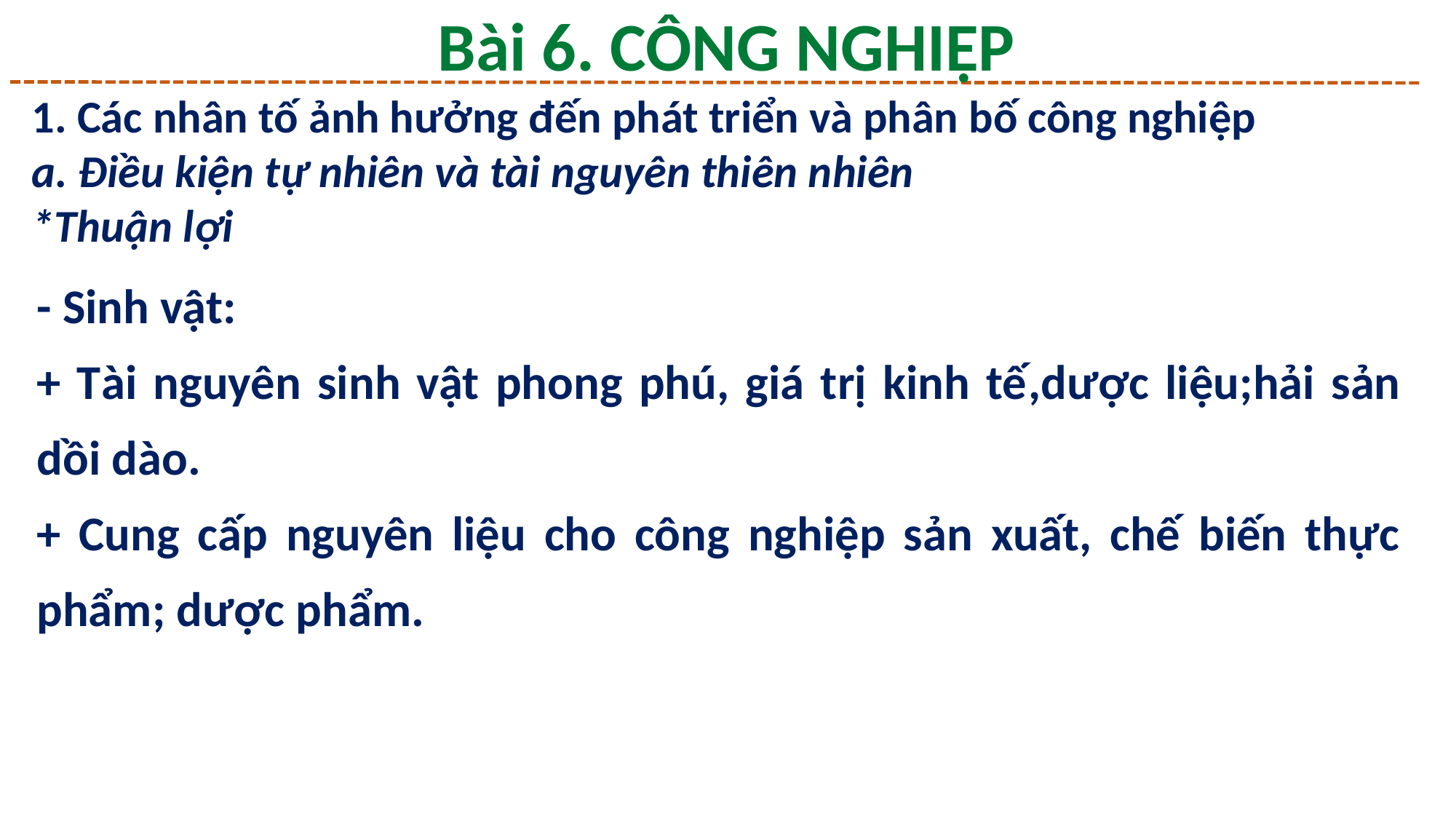

Bài 6. CÔNG NGHIỆP
1. Các nhân tố ảnh hưởng đến phát triển và phân bố công nghiệp
a. Điều kiện tự nhiên và tài nguyên thiên nhiên
*Thuận lợi
- Sinh vật:
+ Tài nguyên sinh vật phong phú, giá trị kinh tế,dược liệu;hải sản dồi dào.
+ Cung cấp nguyên liệu cho công nghiệp sản xuất, chế biến thực phẩm; dược phẩm.